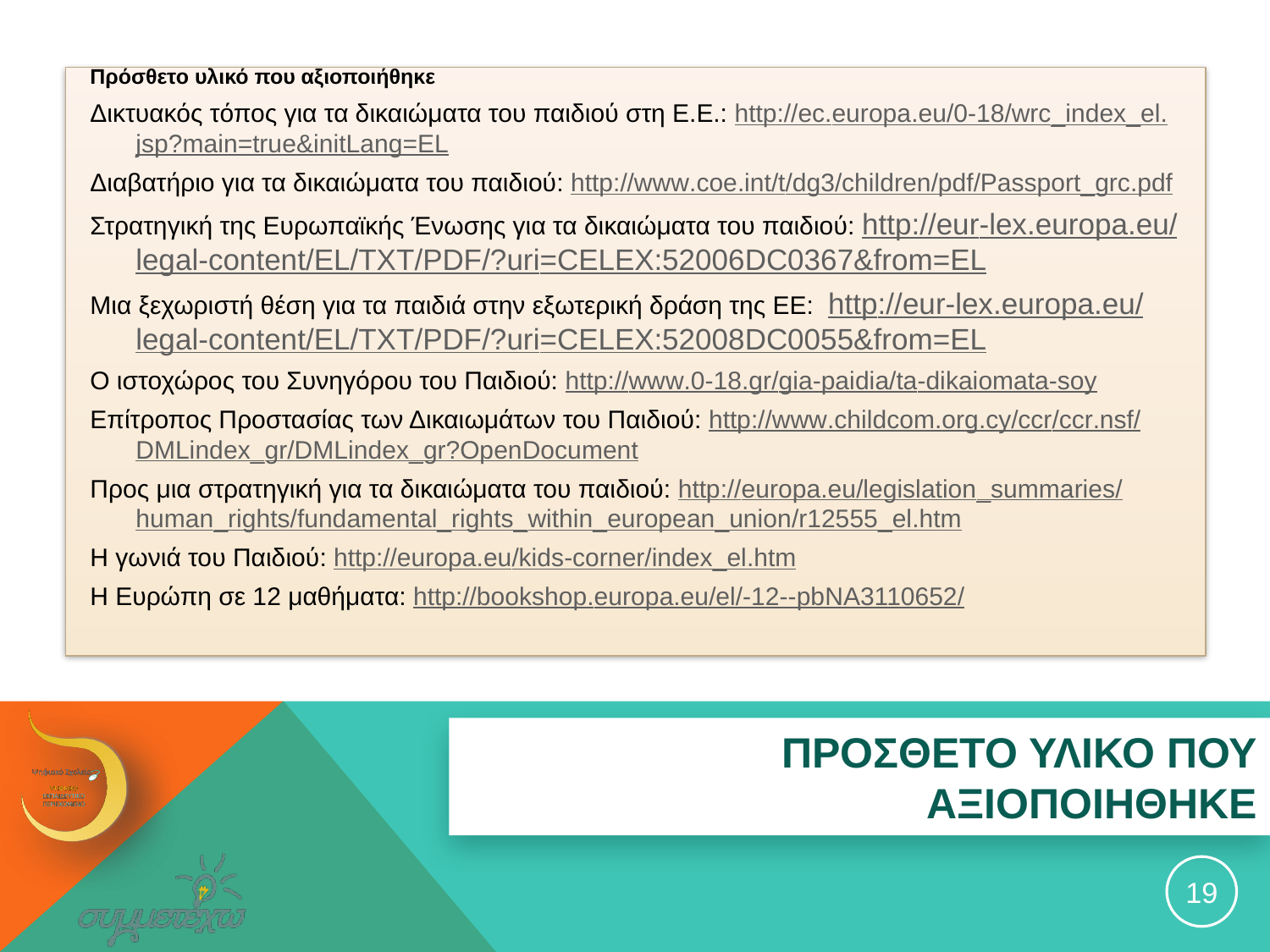

Πρόσθετο υλικό που αξιοποιήθηκε
Δικτυακός τόπος για τα δικαιώματα του παιδιού στη Ε.Ε.: http://ec.europa.eu/0-18/wrc_index_el.jsp?main=true&initLang=EL
Διαβατήριο για τα δικαιώματα του παιδιού: http://www.coe.int/t/dg3/children/pdf/Passport_grc.pdf
Στρατηγική της Ευρωπαϊκής Ένωσης για τα δικαιώματα του παιδιού: http://eur-lex.europa.eu/legal-content/EL/TXT/PDF/?uri=CELEX:52006DC0367&from=EL
Μια ξεχωριστή θέση για τα παιδιά στην εξωτερική δράση της ΕΕ:  http://eur-lex.europa.eu/legal-content/EL/TXT/PDF/?uri=CELEX:52008DC0055&from=EL
Ο ιστοχώρος του Συνηγόρου του Παιδιού: http://www.0-18.gr/gia-paidia/ta-dikaiomata-soy
Επίτροπος Προστασίας των Δικαιωμάτων του Παιδιού: http://www.childcom.org.cy/ccr/ccr.nsf/DMLindex_gr/DMLindex_gr?OpenDocument
Προς μια στρατηγική για τα δικαιώματα του παιδιού: http://europa.eu/legislation_summaries/human_rights/fundamental_rights_within_european_union/r12555_el.htm
Η γωνιά του Παιδιού: http://europa.eu/kids-corner/index_el.htm
Η Ευρώπη σε 12 μαθήματα: http://bookshop.europa.eu/el/-12--pbNA3110652/
# ΠΡΟΣΘΕΤΟ ΥΛΙΚΟ ΠΟΥ ΑΞΙΟΠΟΙΗΘΗΚΕ
19